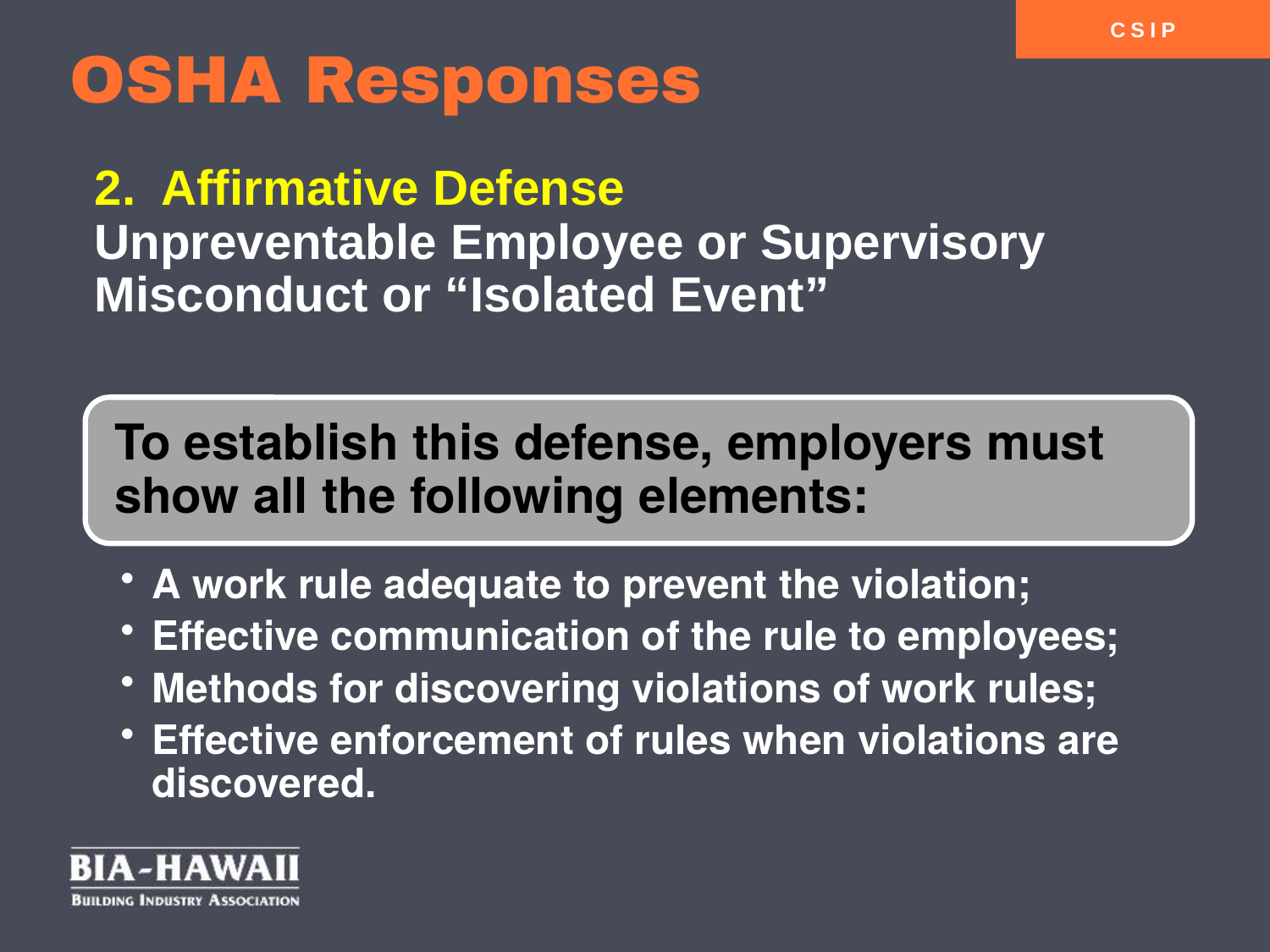

# OSHA Responses 2.  Affirmative Defense Unpreventable Employee or Supervisory Misconduct or “Isolated Event”
To establish this defense, employers must show all the following elements:
A work rule adequate to prevent the violation;
Effective communication of the rule to employees;
Methods for discovering violations of work rules;
Effective enforcement of rules when violations are discovered.